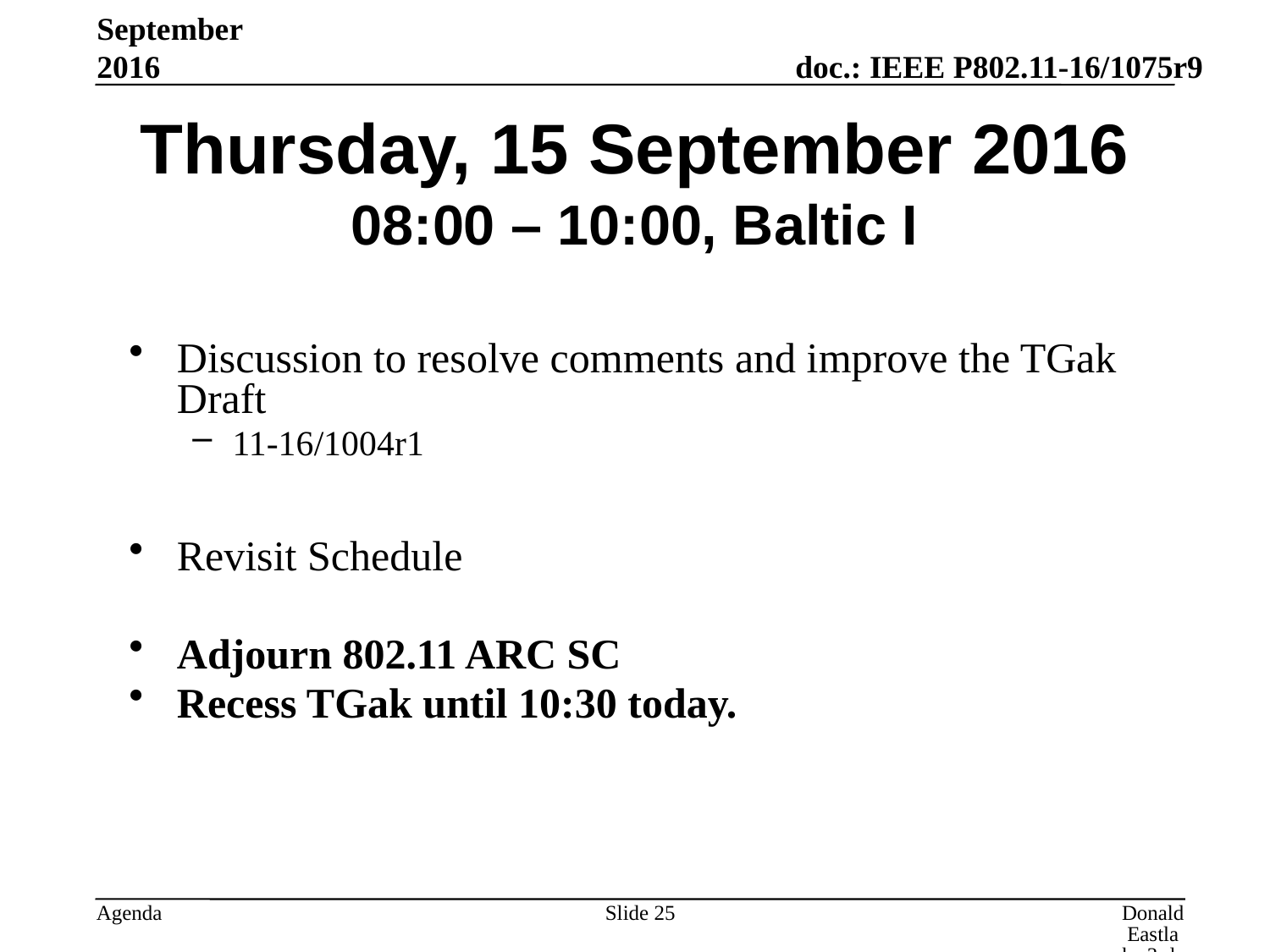

September 2016
# Thursday, 15 September 2016 08:00 – 10:00, Baltic I

Discussion to resolve comments and improve the TGak Draft
11-16/1004r1

Revisit Schedule

Adjourn 802.11 ARC SC
Recess TGak until 10:30 today.

Slide 25
Donald Eastlake 3rd, Huawei Technologies